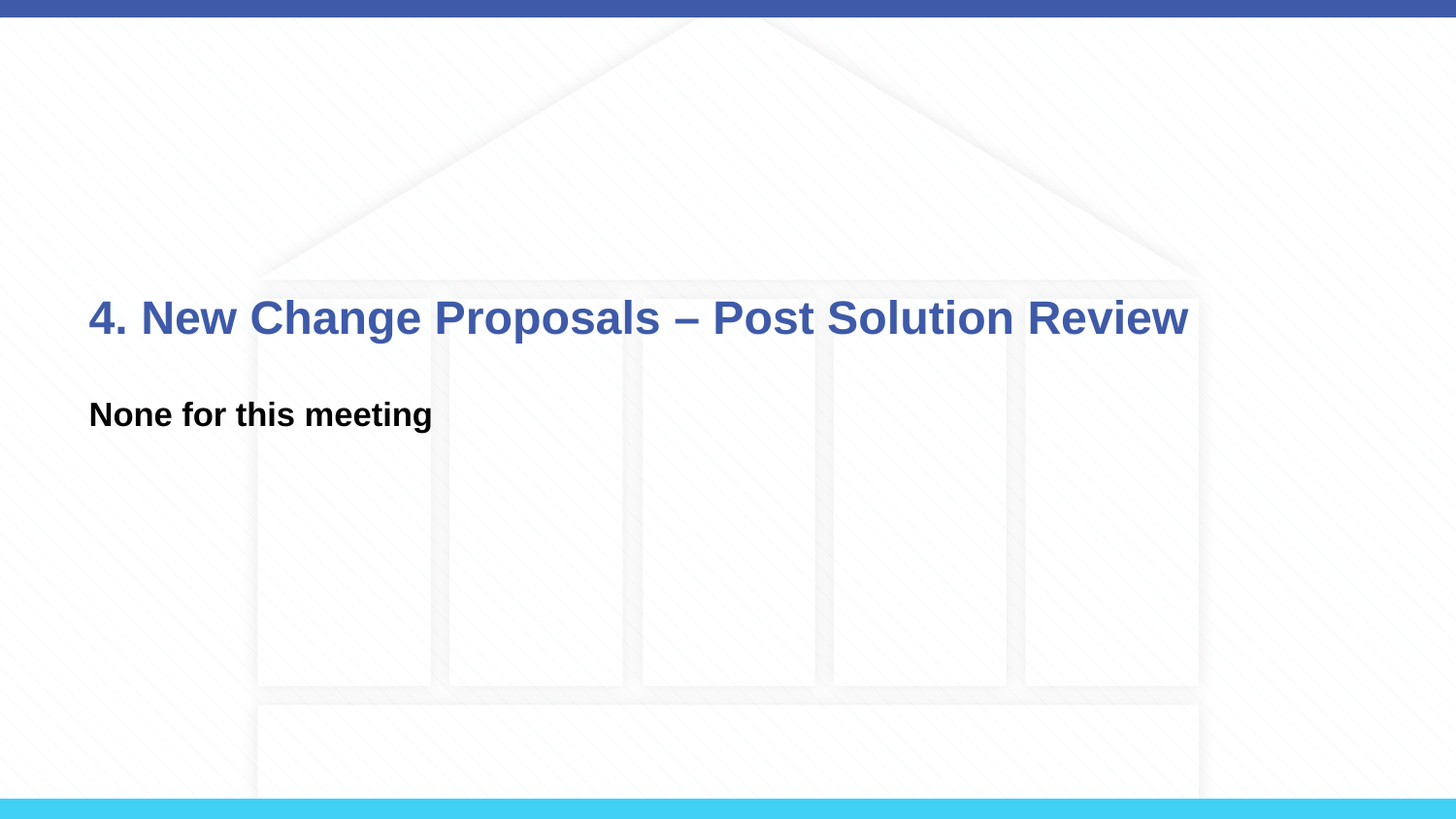

# 4. New Change Proposals – Post Solution Review None for this meeting